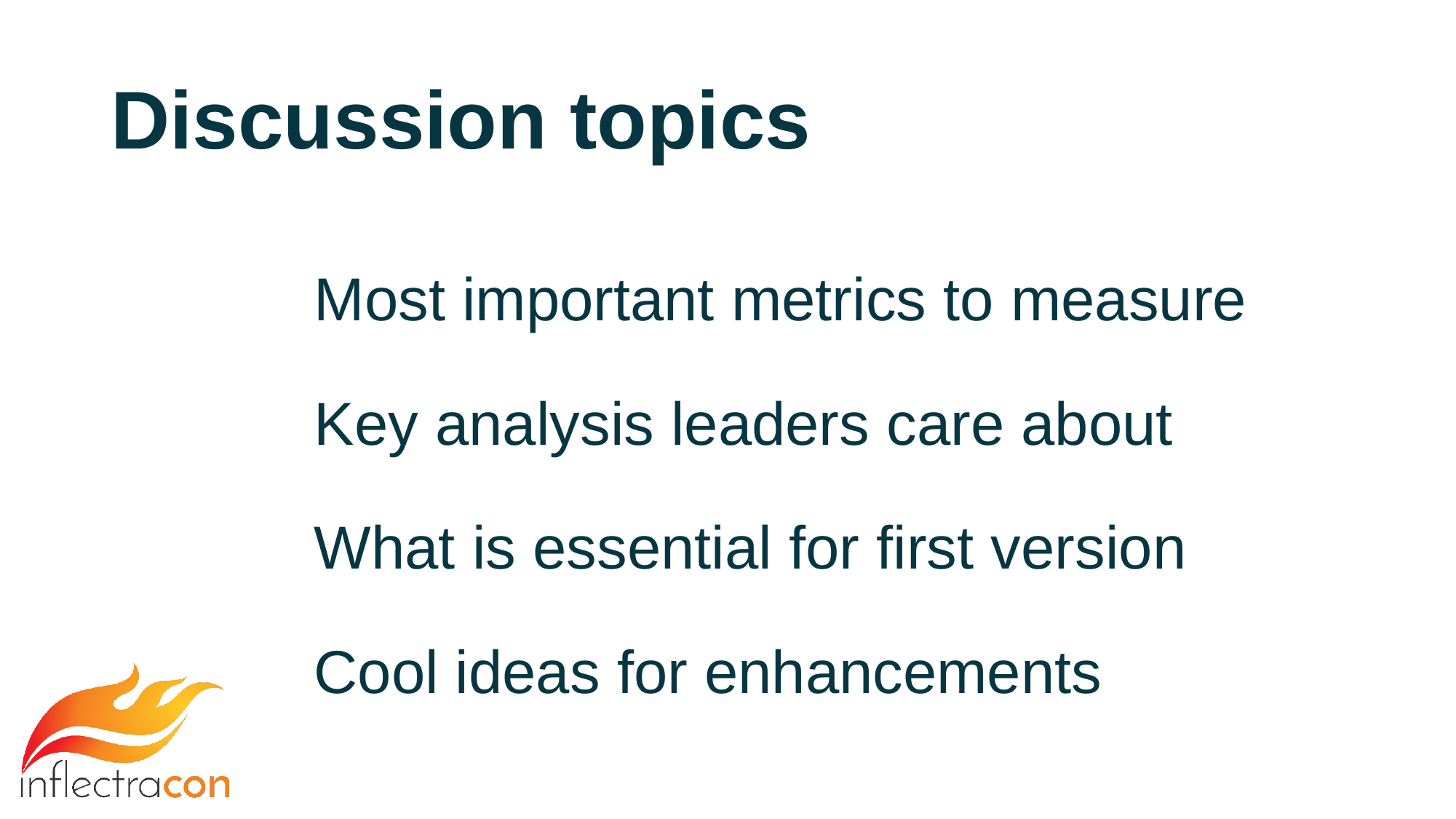

# Discussion topics
Most important metrics to measure
Key analysis leaders care about
What is essential for first version
Cool ideas for enhancements